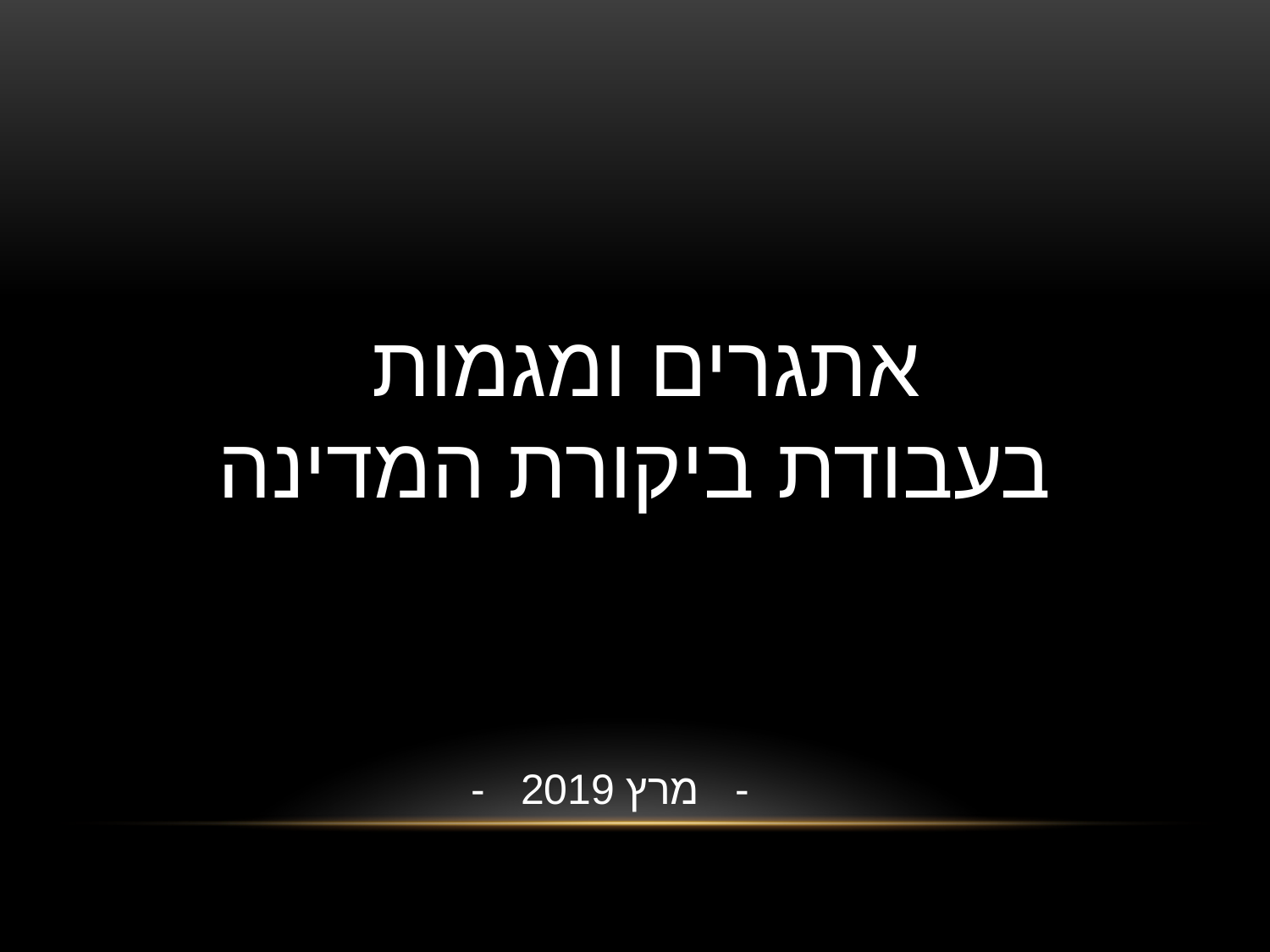

אתגרים ומגמות
בעבודת ביקורת המדינה
-   מרץ 2019   -